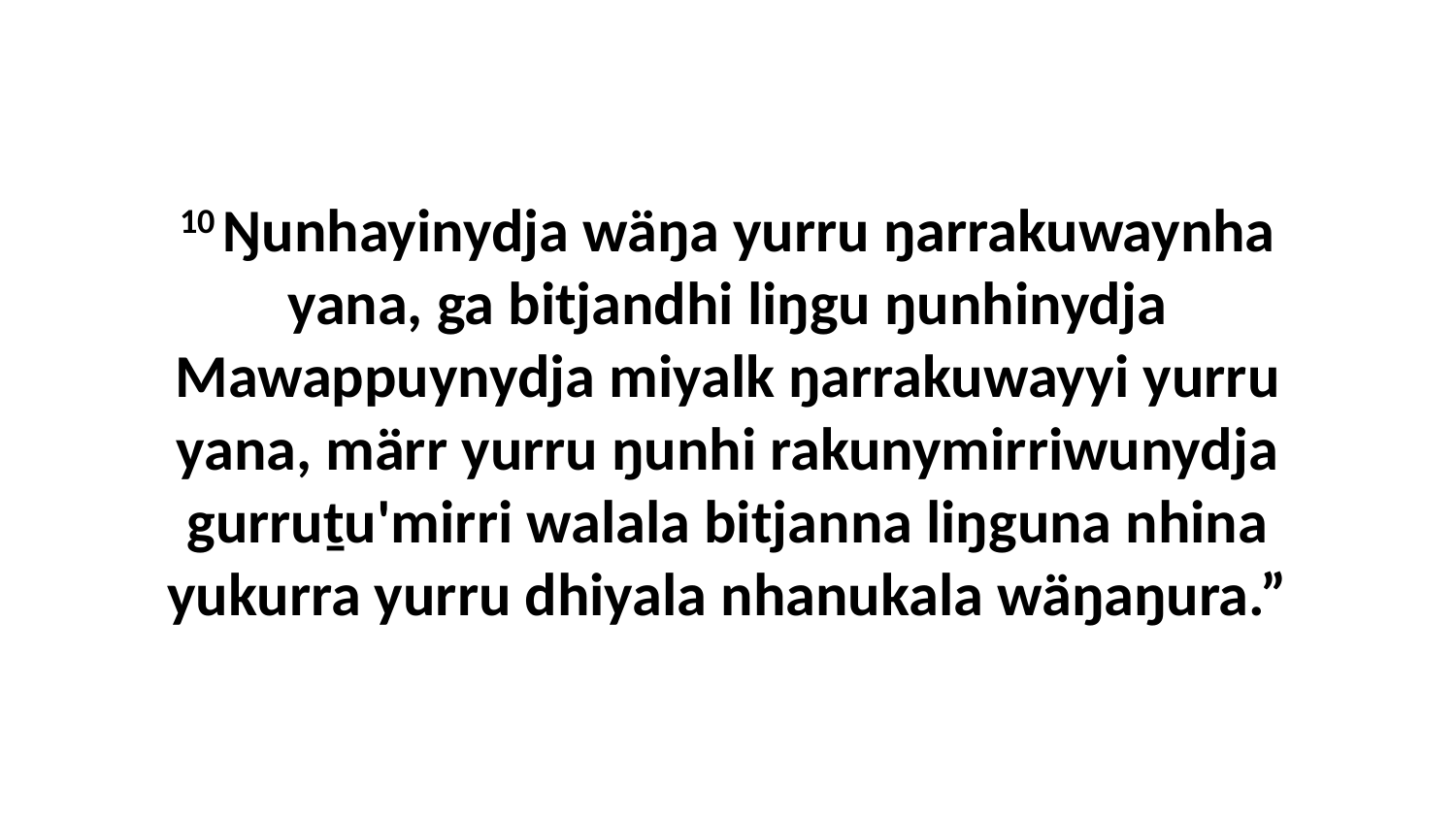

10 Ŋunhayinydja wäŋa yurru ŋarrakuwaynha yana, ga bitjandhi liŋgu ŋunhinydja Mawappuynydja miyalk ŋarrakuwayyi yurru yana, märr yurru ŋunhi rakunymirriwunydja gurruṯu'mirri walala bitjanna liŋguna nhina yukurra yurru dhiyala nhanukala wäŋaŋura.”